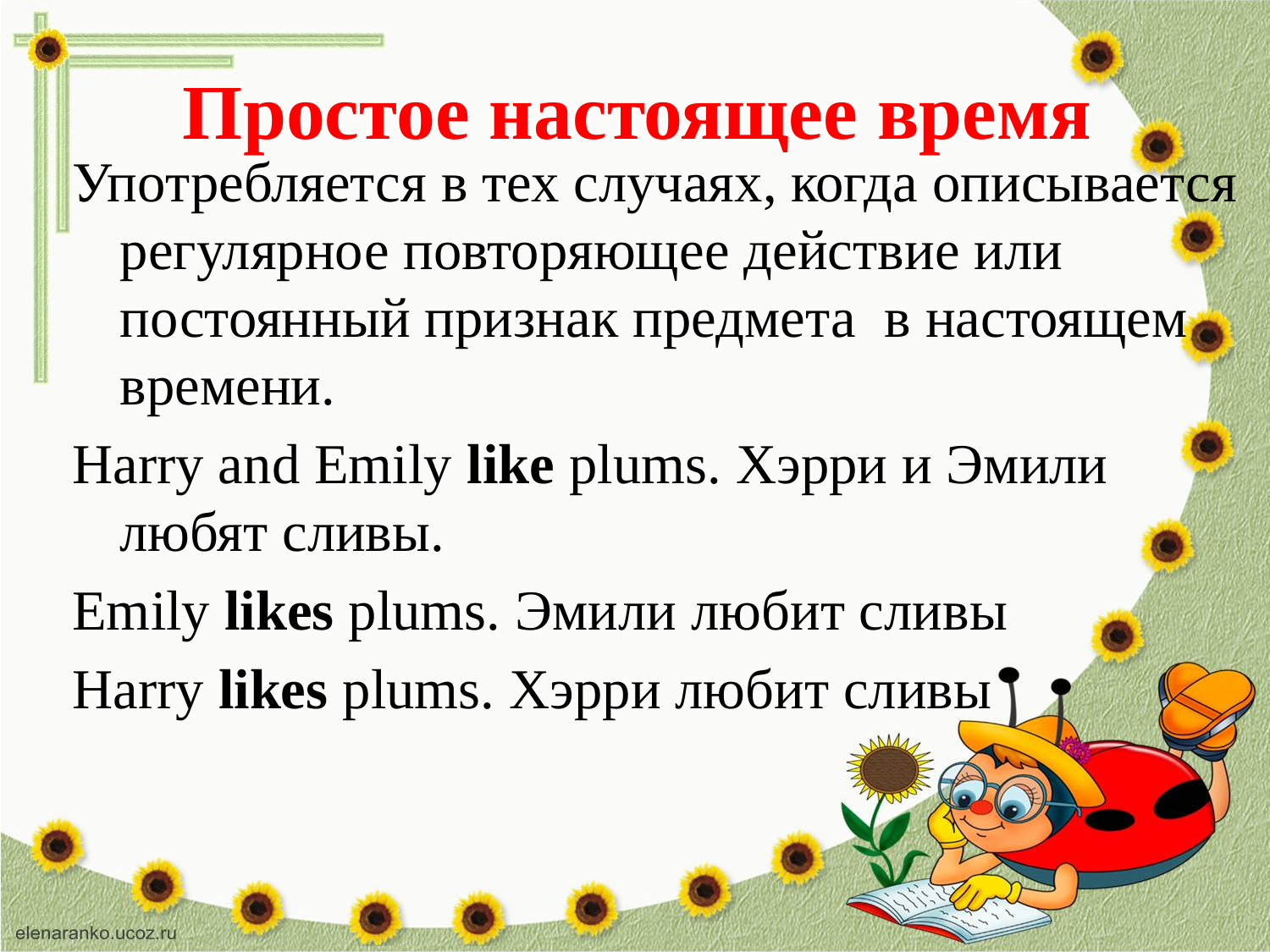

# Простое настоящее время
Употребляется в тех случаях, когда описывается регулярное повторяющее действие или постоянный признак предмета  в настоящем времени.
Harry and Emily like plums. Хэрри и Эмили любят сливы.
Emily likes plums. Эмили любит сливы
Harry likes plums. Хэрри любит сливы